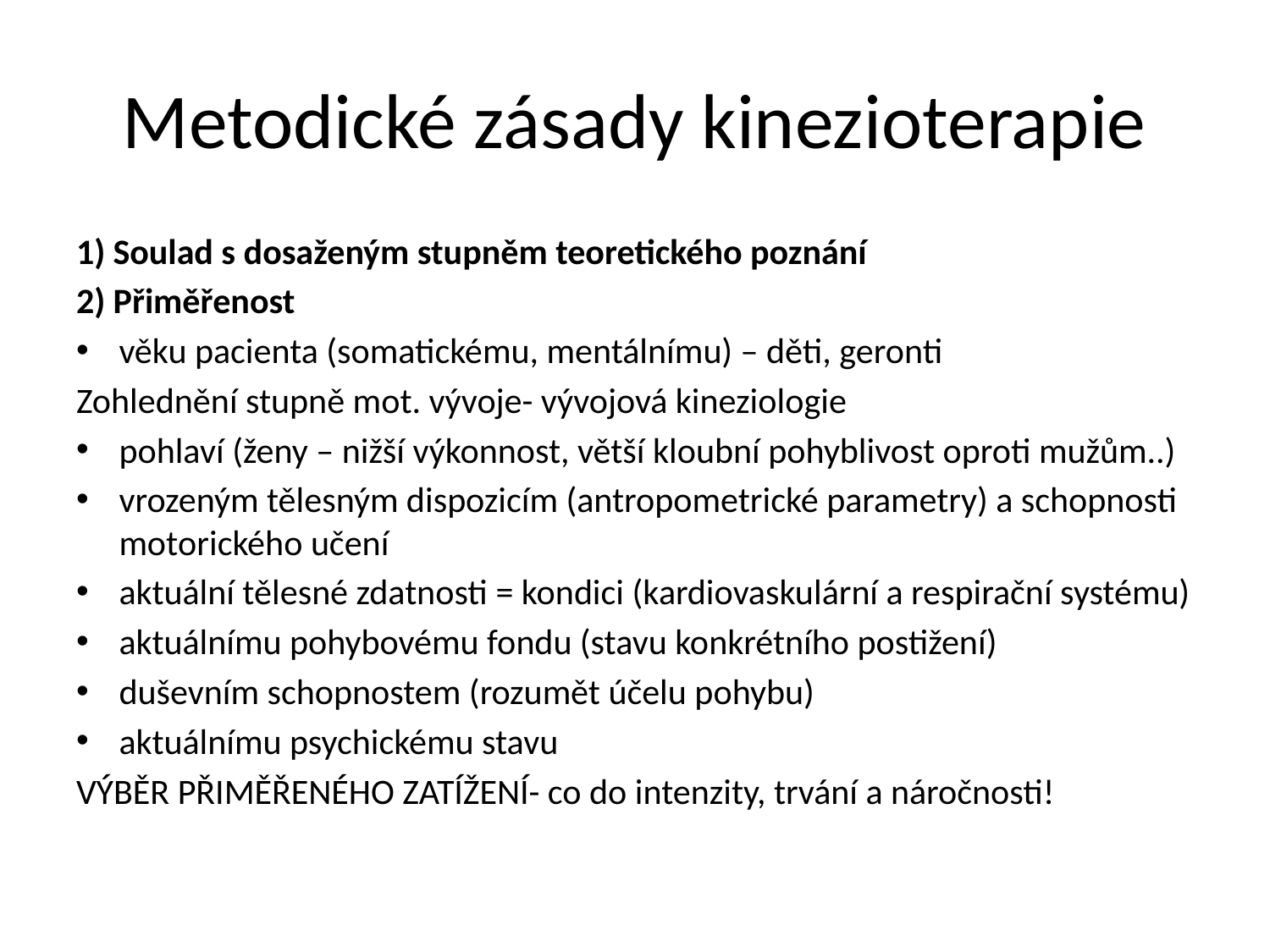

# Metodické zásady kinezioterapie
1) Soulad s dosaženým stupněm teoretického poznání
2) Přiměřenost
věku pacienta (somatickému, mentálnímu) – děti, geronti
Zohlednění stupně mot. vývoje- vývojová kineziologie
pohlaví (ženy – nižší výkonnost, větší kloubní pohyblivost oproti mužům..)
vrozeným tělesným dispozicím (antropometrické parametry) a schopnosti motorického učení
aktuální tělesné zdatnosti = kondici (kardiovaskulární a respirační systému)
aktuálnímu pohybovému fondu (stavu konkrétního postižení)
duševním schopnostem (rozumět účelu pohybu)
aktuálnímu psychickému stavu
VÝBĚR PŘIMĚŘENÉHO ZATÍŽENÍ- co do intenzity, trvání a náročnosti!